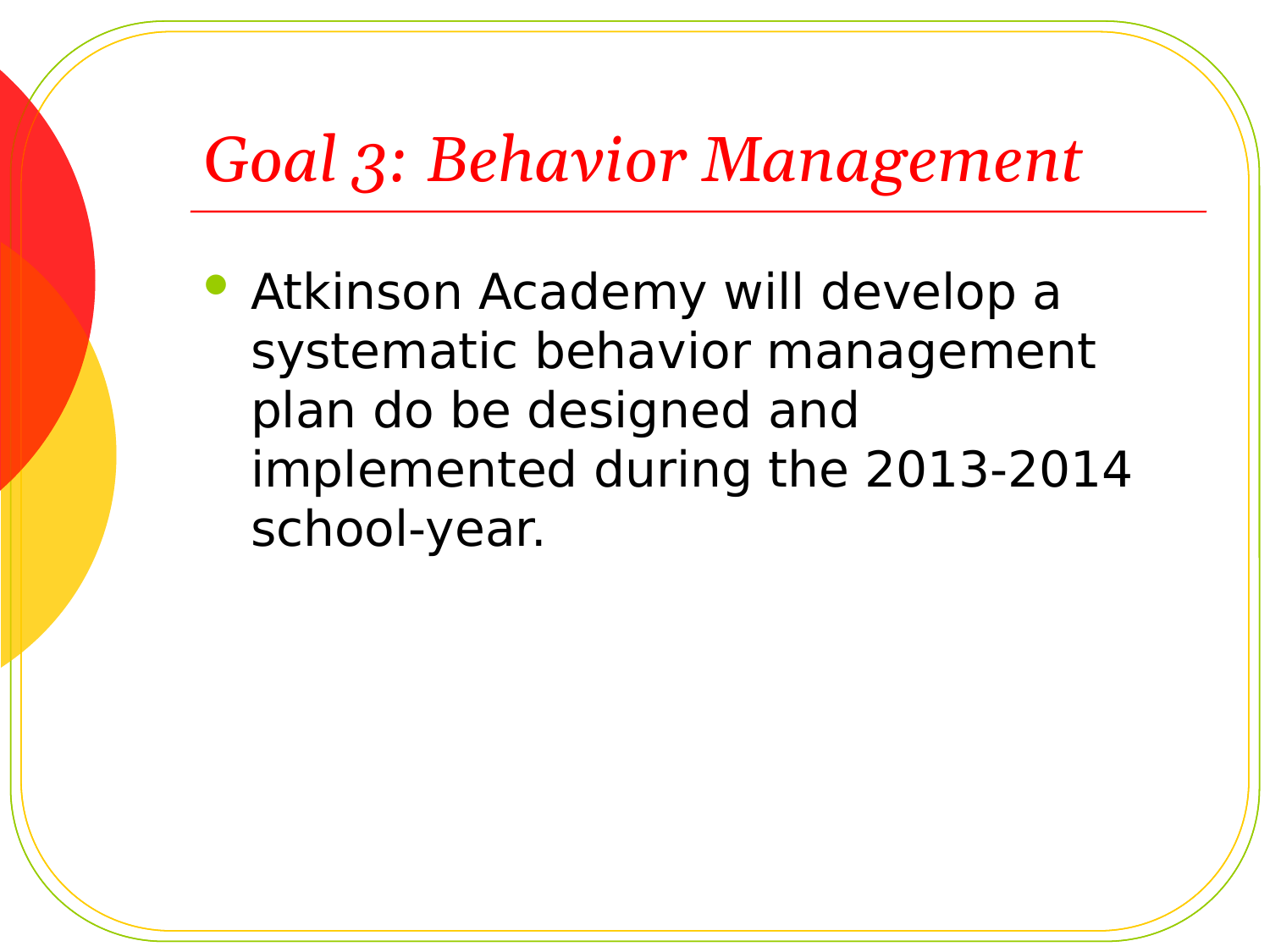

# Goal 3: Behavior Management
Atkinson Academy will develop a systematic behavior management plan do be designed and implemented during the 2013-2014 school-year.